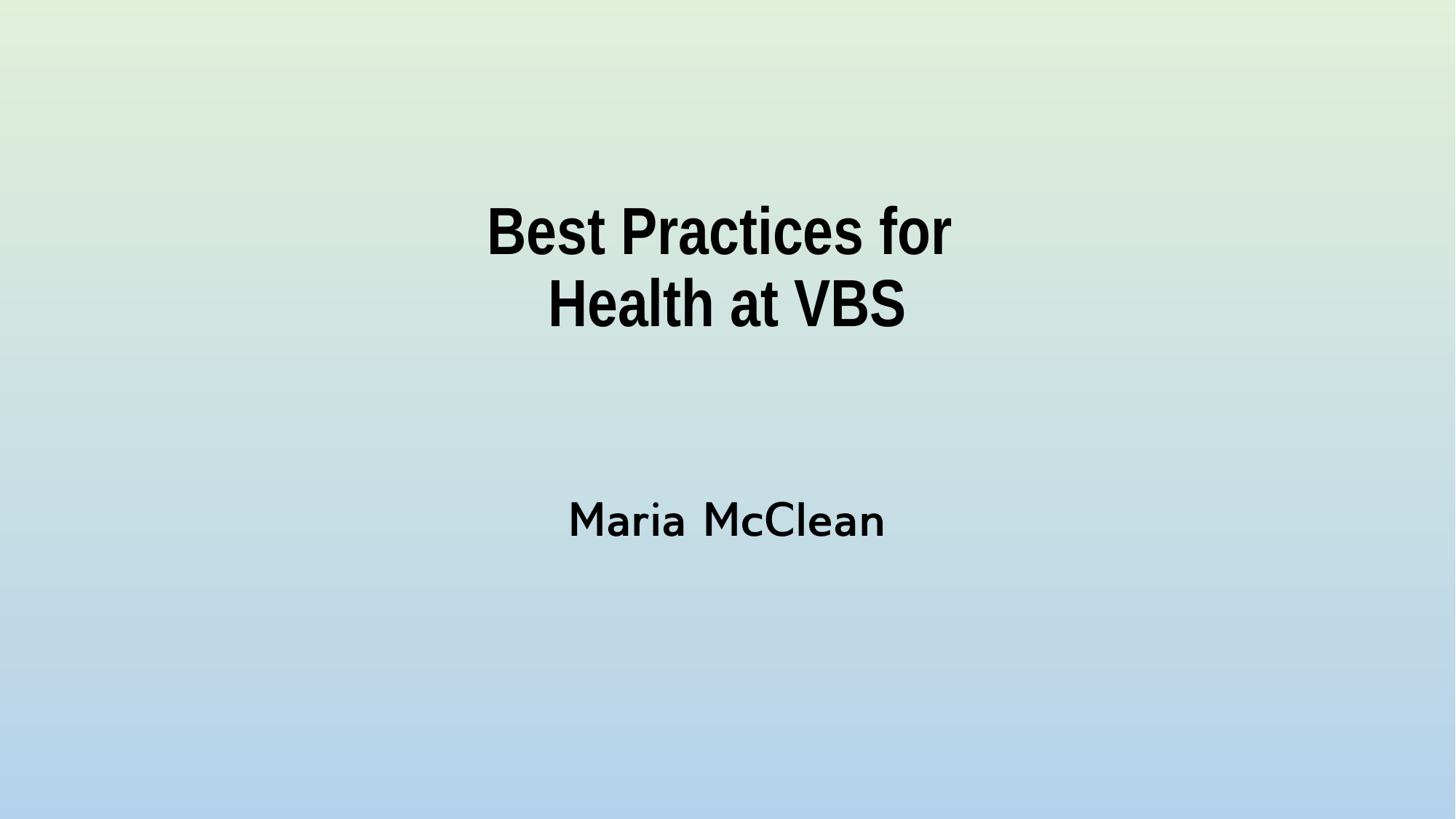

# Best Practices for Health at VBS

Maria McClean